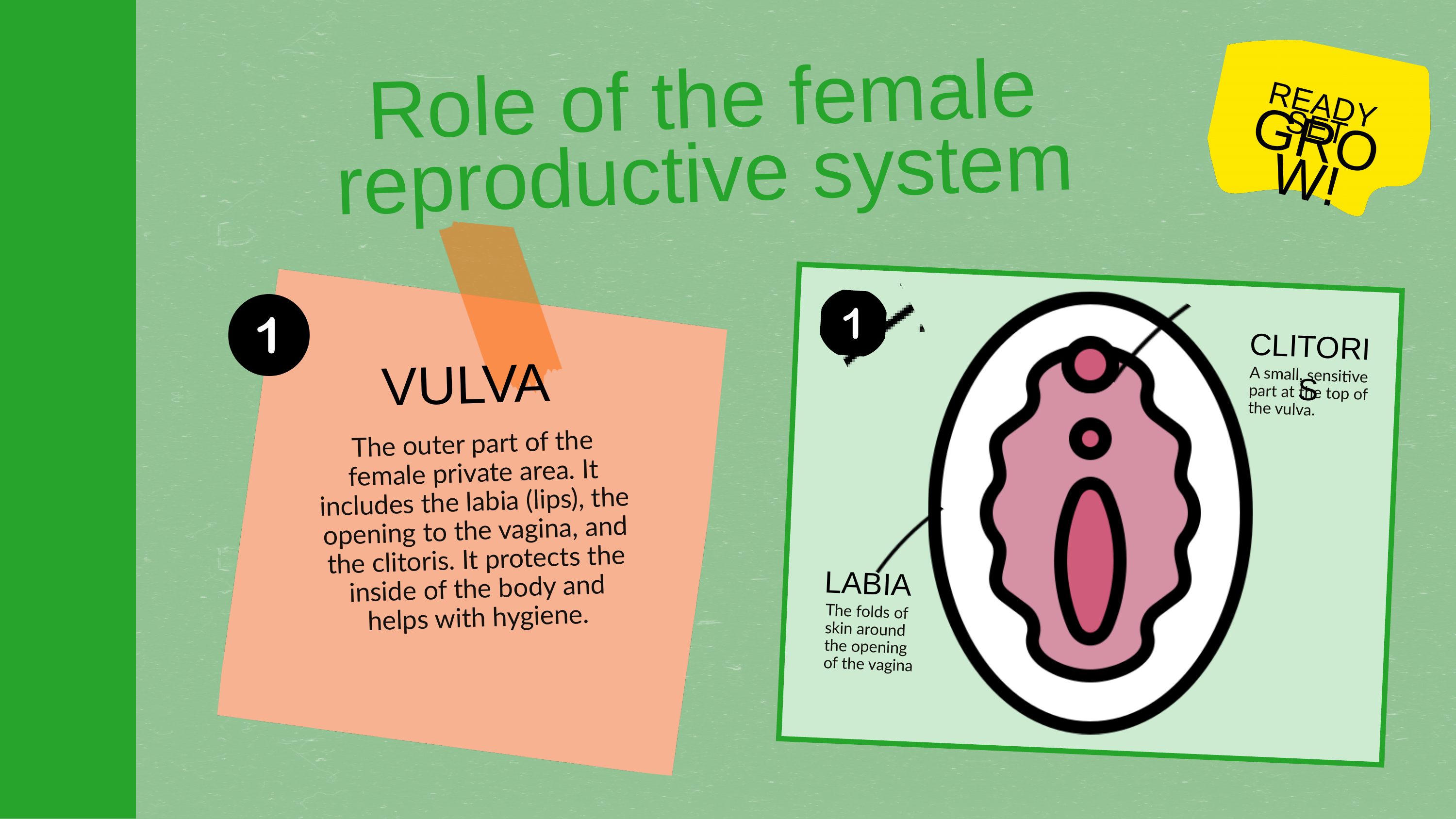

READY SET
GROW!
Role of the female reproductive system

CLITORIS
VULVA
A small, sensitive part at the top of the vulva.
The outer part of the female private area. It includes the labia (lips), the opening to the vagina, and the clitoris. It protects the inside of the body and helps with hygiene.

LABIA
The folds of skin around the opening of the vagina